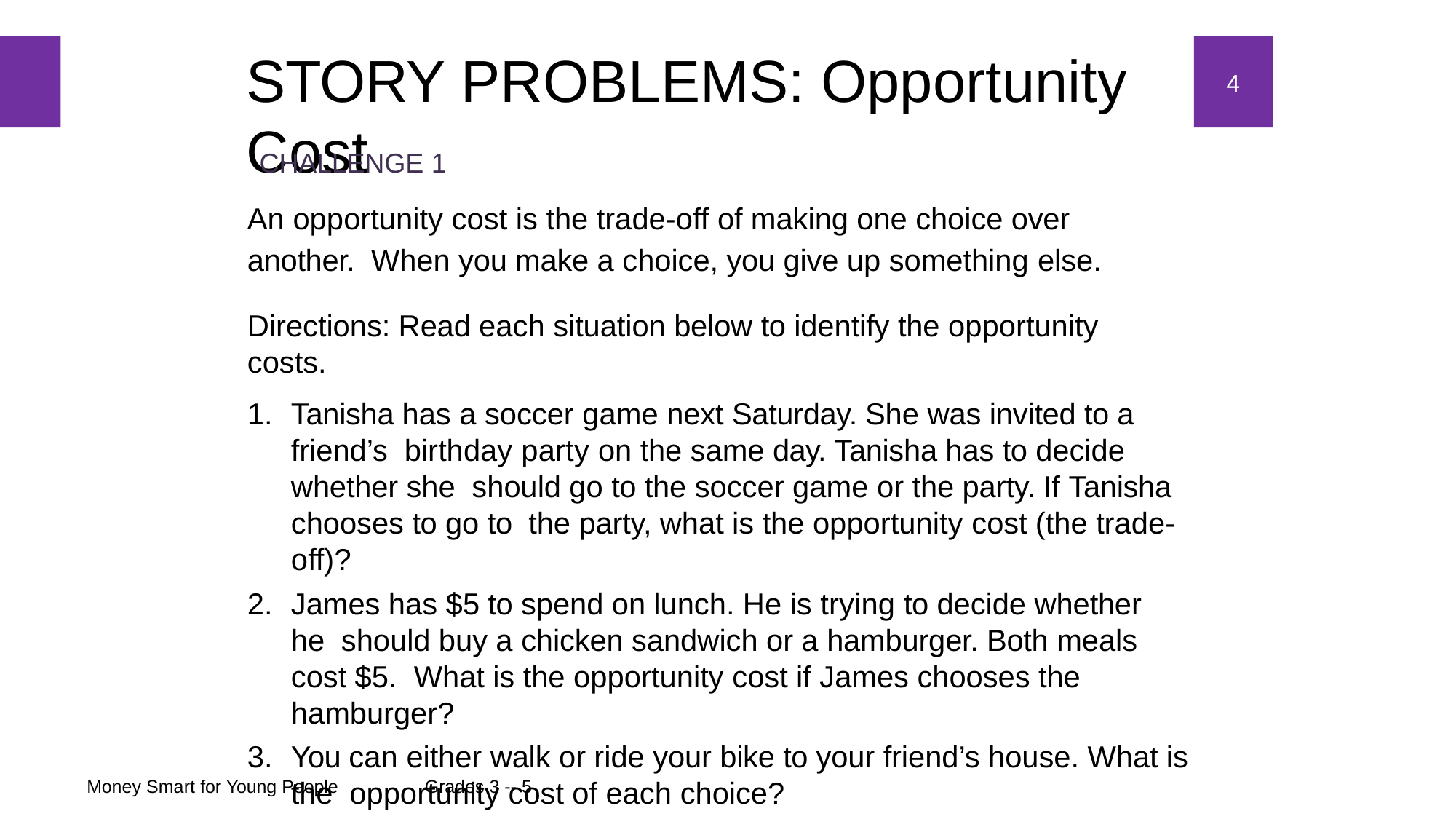

# STORY PROBLEMS: Opportunity Cost
4
CHALLENGE 1
An opportunity cost is the trade-off of making one choice over another.  When you make a choice, you give up something else.
Directions: Read each situation below to identify the opportunity costs.
Tanisha has a soccer game next Saturday. She was invited to a friend’s  birthday party on the same day. Tanisha has to decide whether she  should go to the soccer game or the party. If Tanisha chooses to go to  the party, what is the opportunity cost (the trade-off)?
James has $5 to spend on lunch. He is trying to decide whether he  should buy a chicken sandwich or a hamburger. Both meals cost $5.  What is the opportunity cost if James chooses the hamburger?
You can either walk or ride your bike to your friend’s house. What is the  opportunity cost of each choice?
Money Smart for Young People
Grades 3 -- 5